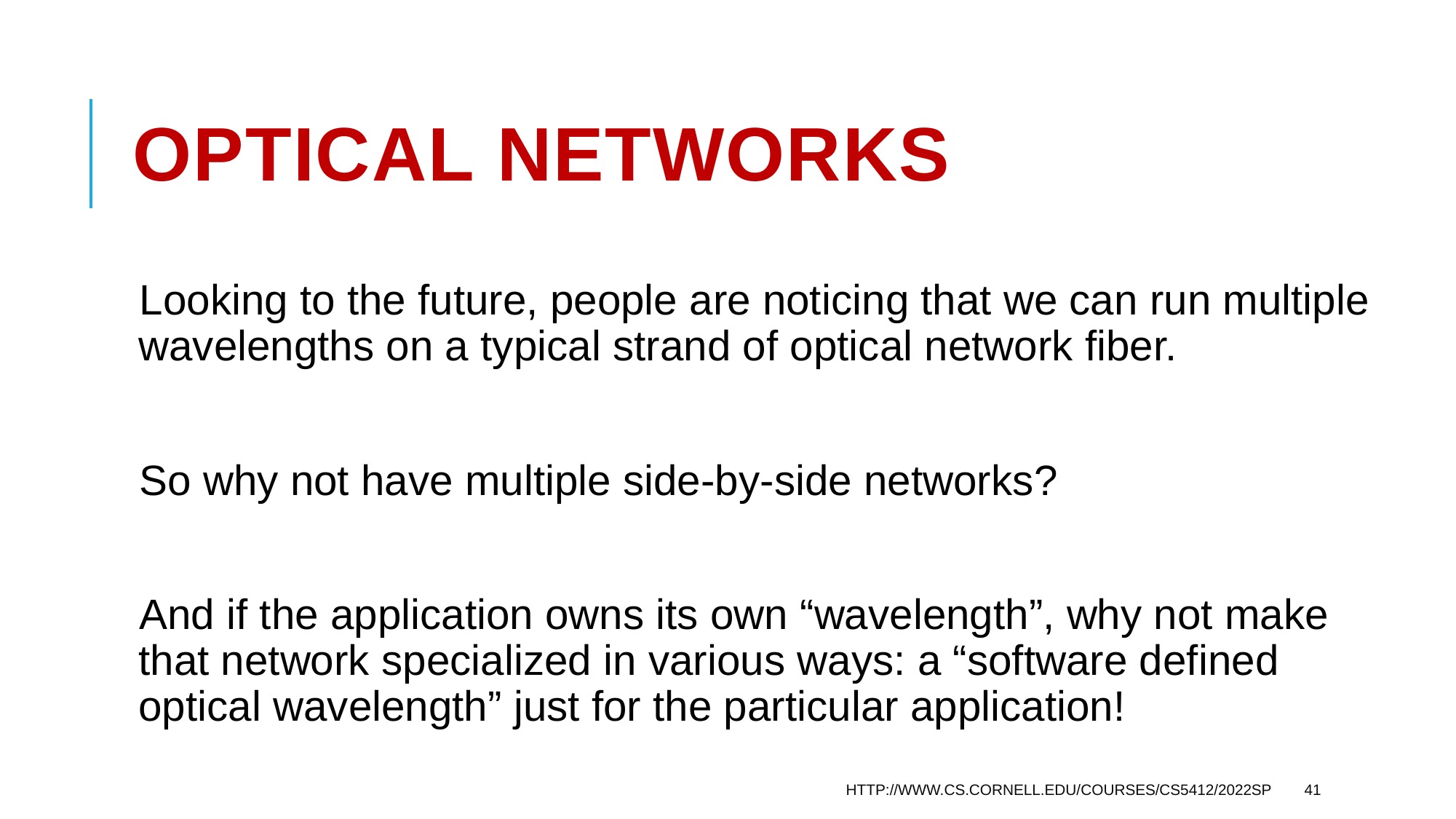

# Optical Networks
Looking to the future, people are noticing that we can run multiple wavelengths on a typical strand of optical network fiber.

So why not have multiple side-by-side networks?

And if the application owns its own “wavelength”, why not make that network specialized in various ways: a “software defined optical wavelength” just for the particular application!
http://www.cs.cornell.edu/courses/cs5412/2022sp
41